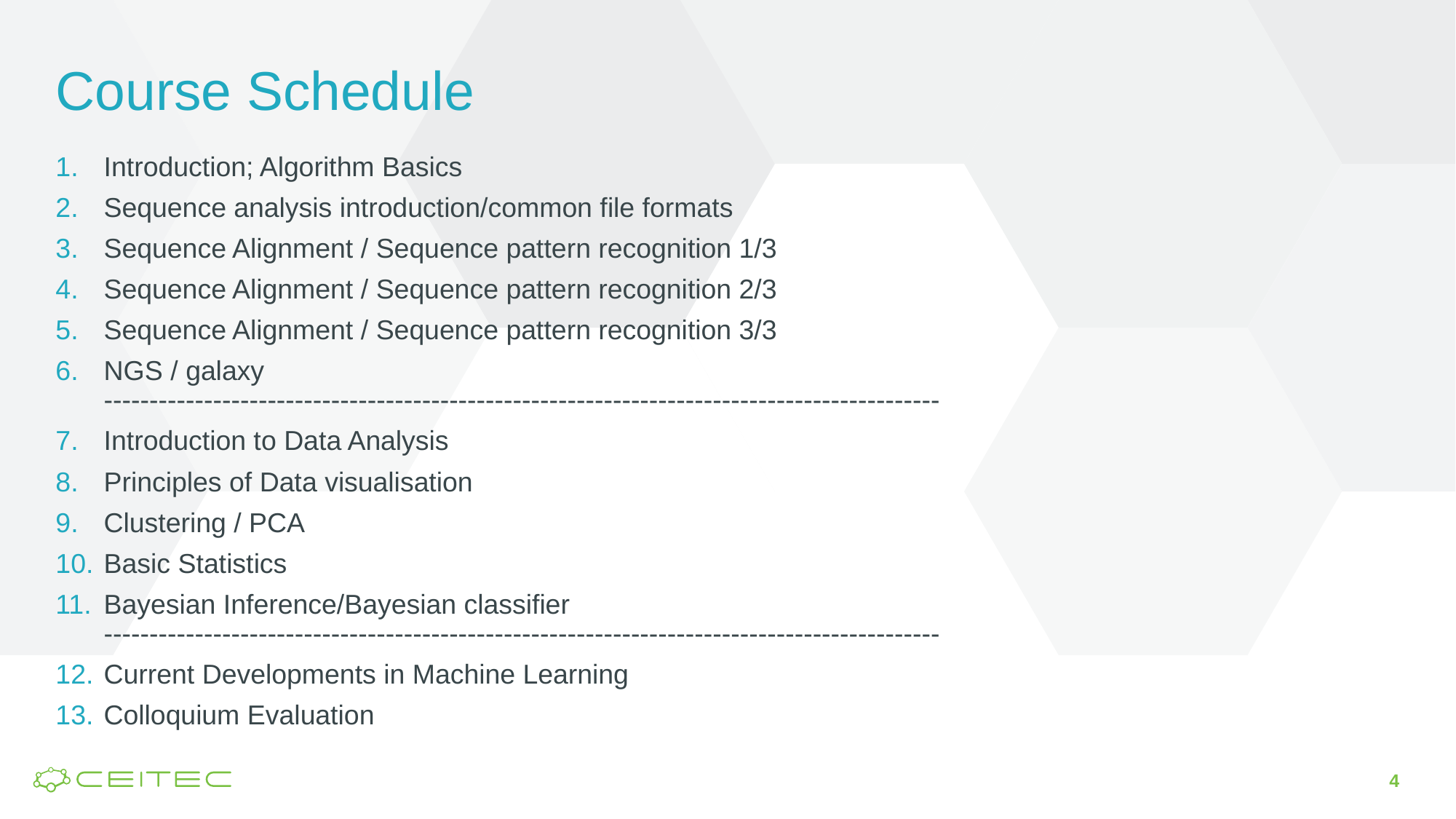

# Course Schedule
Introduction; Algorithm Basics
Sequence analysis introduction/common file formats
Sequence Alignment / Sequence pattern recognition 1/3
Sequence Alignment / Sequence pattern recognition 2/3
Sequence Alignment / Sequence pattern recognition 3/3
NGS / galaxy
--------------------------------------------------------------------------------------------
Introduction to Data Analysis
Principles of Data visualisation
Clustering / PCA
Basic Statistics
Bayesian Inference/Bayesian classifier
--------------------------------------------------------------------------------------------
Current Developments in Machine Learning
Colloquium Evaluation

4